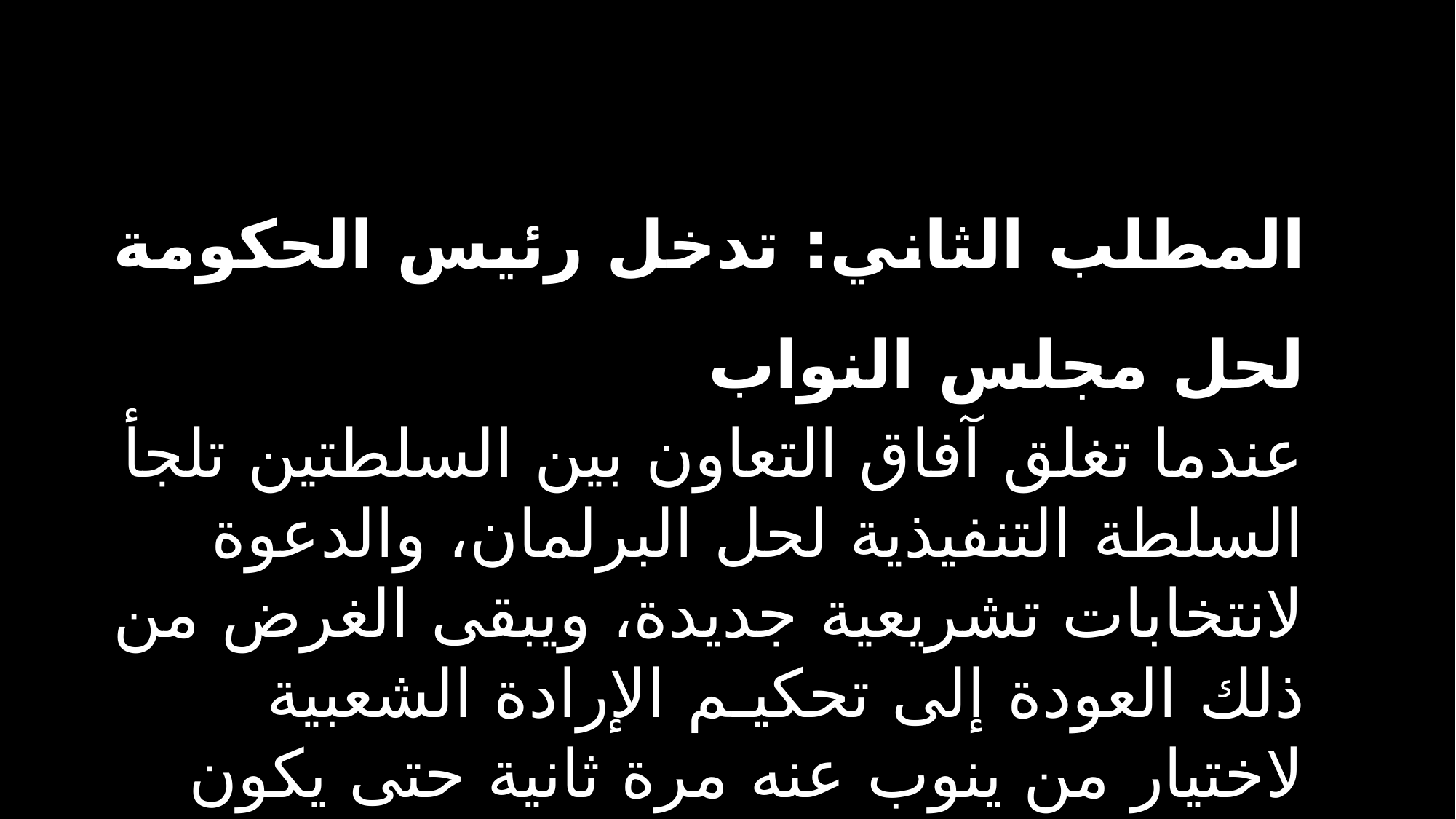

المطلب الثاني: تدخل رئيس الحكومة لحل مجلس النواب
عندما تغلق آفاق التعاون بين السلطتين تلجأ السلطة التنفيذية لحل البرلمان، والدعوة لانتخابات تشريعية جديدة، ويبقى الغرض من ذلك العودة إلى تحكيـم الإرادة الشعبية لاختيار من ينوب عنه مرة ثانية حتى يكون هناك توافق بين السلطات في الدولة، في حالة بروز خلاف بين السلطتين التنفيذية والتشريعية، وهو حق يطبق فقط في النظام البرلماني،